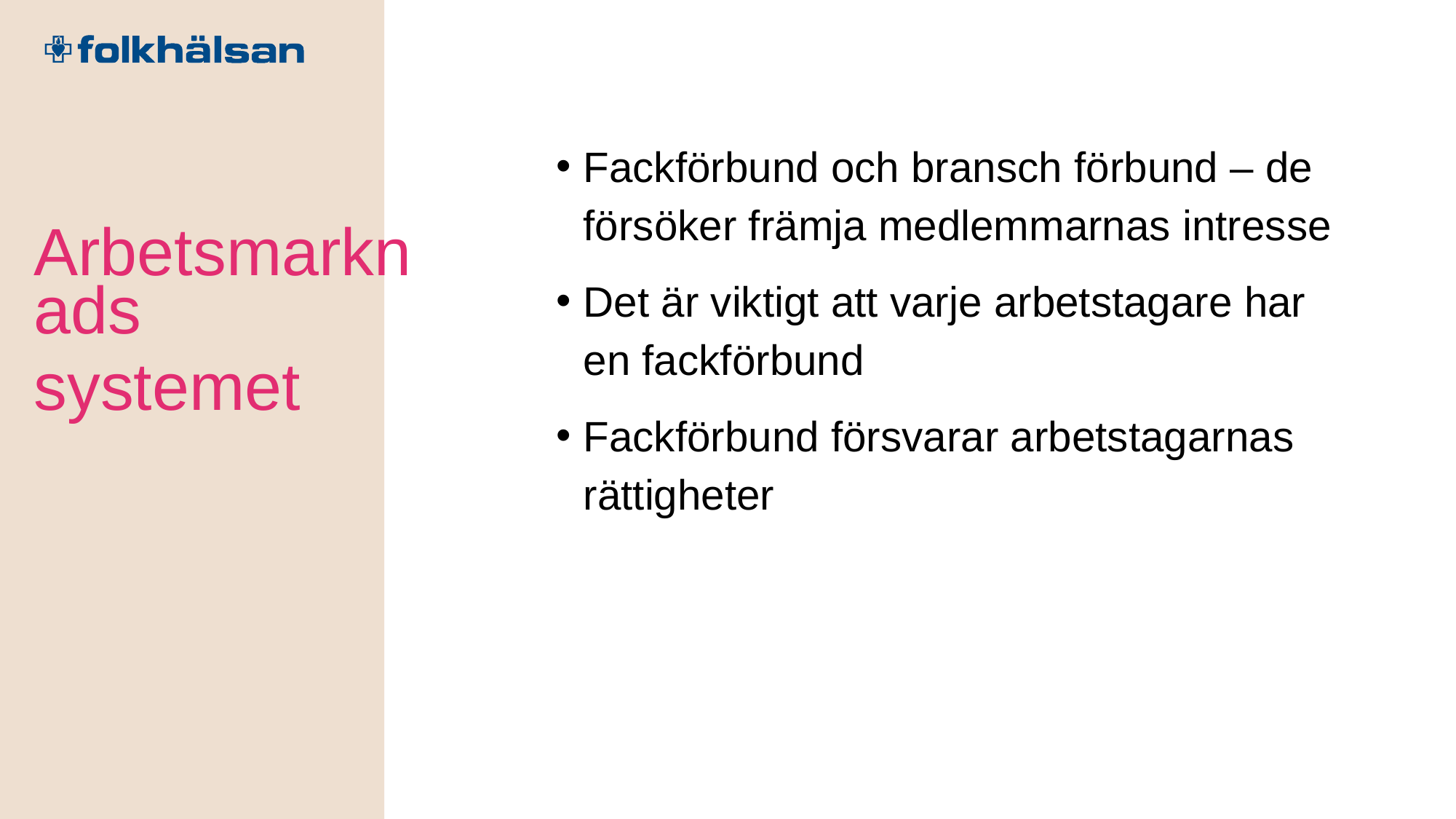

Fackförbund och bransch förbund – de försöker främja medlemmarnas intresse
Det är viktigt att varje arbetstagare har en fackförbund
Fackförbund försvarar arbetstagarnas rättigheter

Arbetsmarknads
systemet